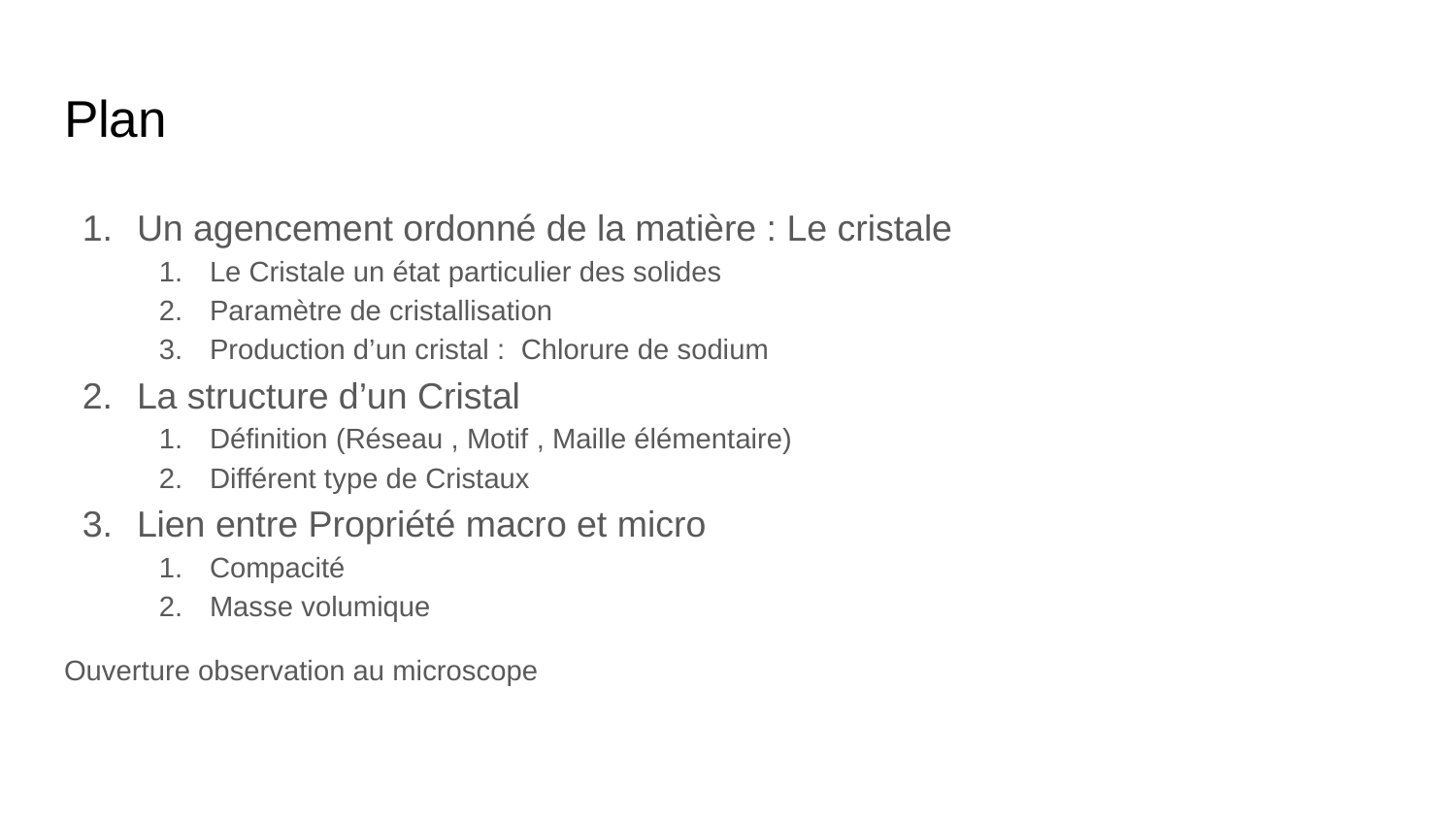

# Plan
Un agencement ordonné de la matière : Le cristale
Le Cristale un état particulier des solides
Paramètre de cristallisation
Production d’un cristal :  Chlorure de sodium
La structure d’un Cristal
Définition (Réseau , Motif , Maille élémentaire)
Différent type de Cristaux
Lien entre Propriété macro et micro
Compacité
Masse volumique
Ouverture observation au microscope